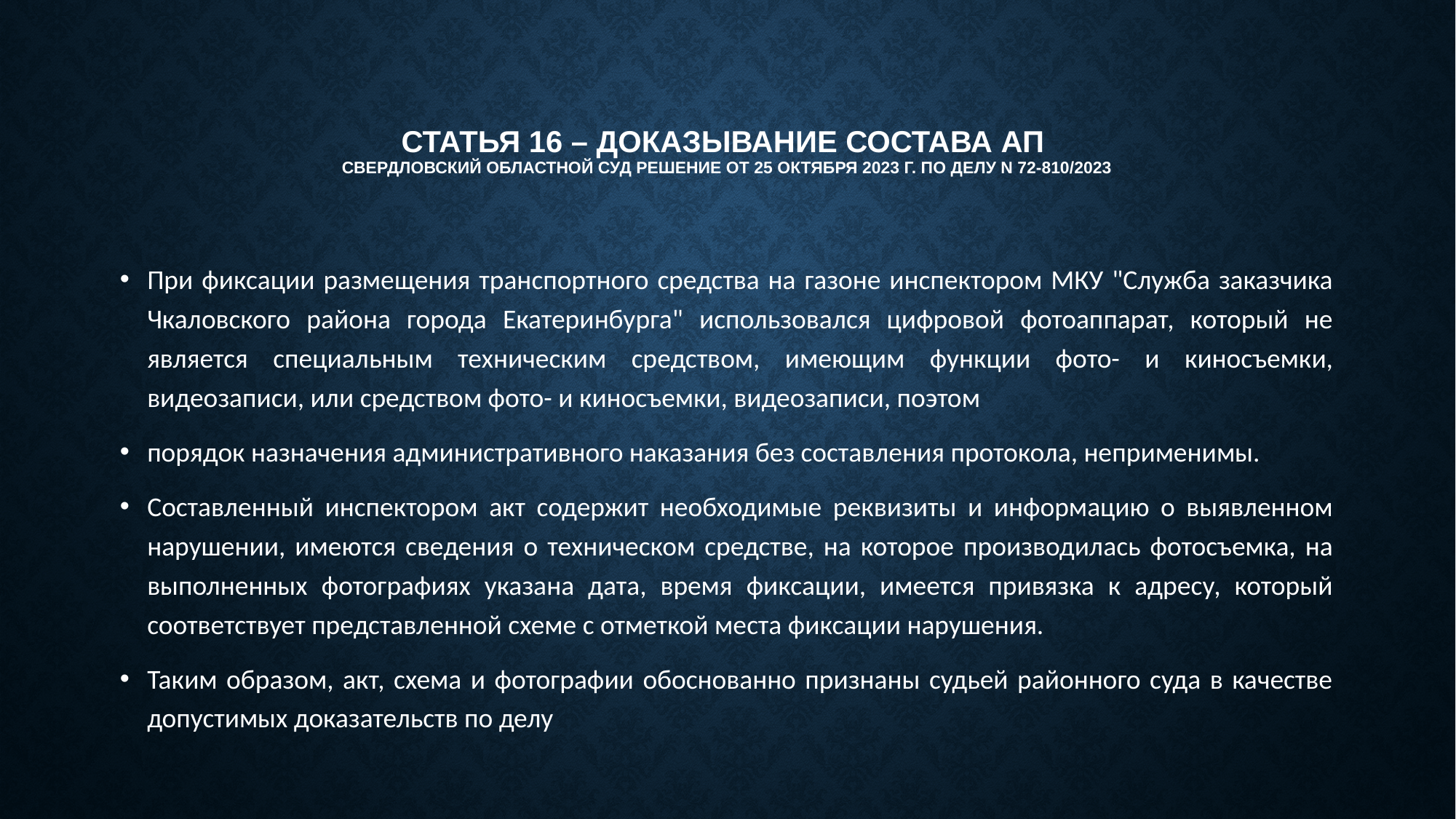

# Статья 16 – доказывание состава АП СВЕРДЛОВСКИЙ ОБЛАСТНОЙ СУД РЕШЕНИЕ от 25 октября 2023 г. по делу N 72-810/2023
При фиксации размещения транспортного средства на газоне инспектором МКУ "Служба заказчика Чкаловского района города Екатеринбурга" использовался цифровой фотоаппарат, который не является специальным техническим средством, имеющим функции фото- и киносъемки, видеозаписи, или средством фото- и киносъемки, видеозаписи, поэтом
порядок назначения административного наказания без составления протокола, неприменимы.
Составленный инспектором акт содержит необходимые реквизиты и информацию о выявленном нарушении, имеются сведения о техническом средстве, на которое производилась фотосъемка, на выполненных фотографиях указана дата, время фиксации, имеется привязка к адресу, который соответствует представленной схеме с отметкой места фиксации нарушения.
Таким образом, акт, схема и фотографии обоснованно признаны судьей районного суда в качестве допустимых доказательств по делу